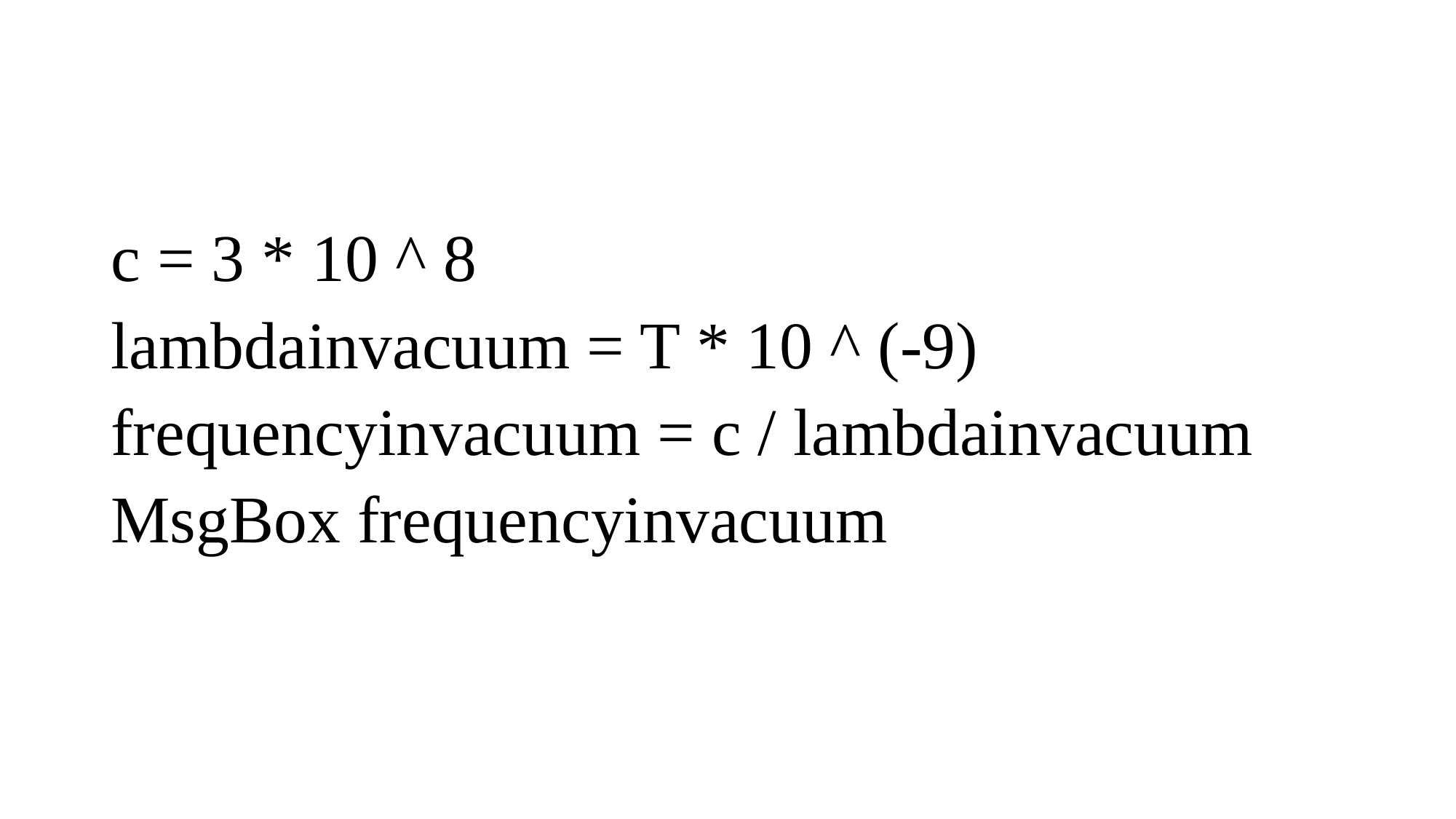

#
c = 3 * 10 ^ 8
lambdainvacuum = T * 10 ^ (-9)
frequencyinvacuum = c / lambdainvacuum
MsgBox frequencyinvacuum